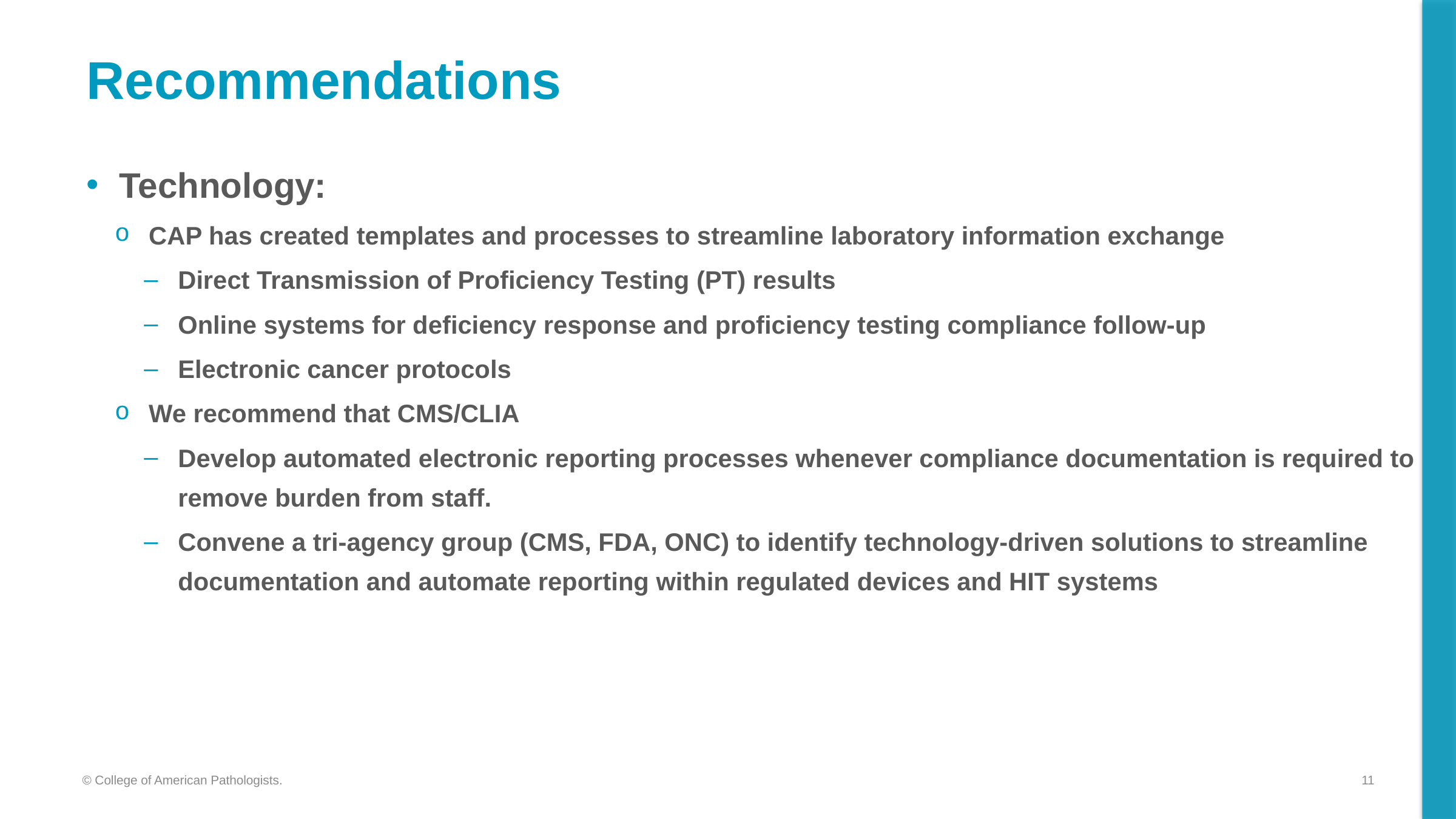

# Recommendations
Technology:
CAP has created templates and processes to streamline laboratory information exchange
Direct Transmission of Proficiency Testing (PT) results
Online systems for deficiency response and proficiency testing compliance follow-up
Electronic cancer protocols
We recommend that CMS/CLIA
Develop automated electronic reporting processes whenever compliance documentation is required to remove burden from staff.
Convene a tri-agency group (CMS, FDA, ONC) to identify technology-driven solutions to streamline documentation and automate reporting within regulated devices and HIT systems
11